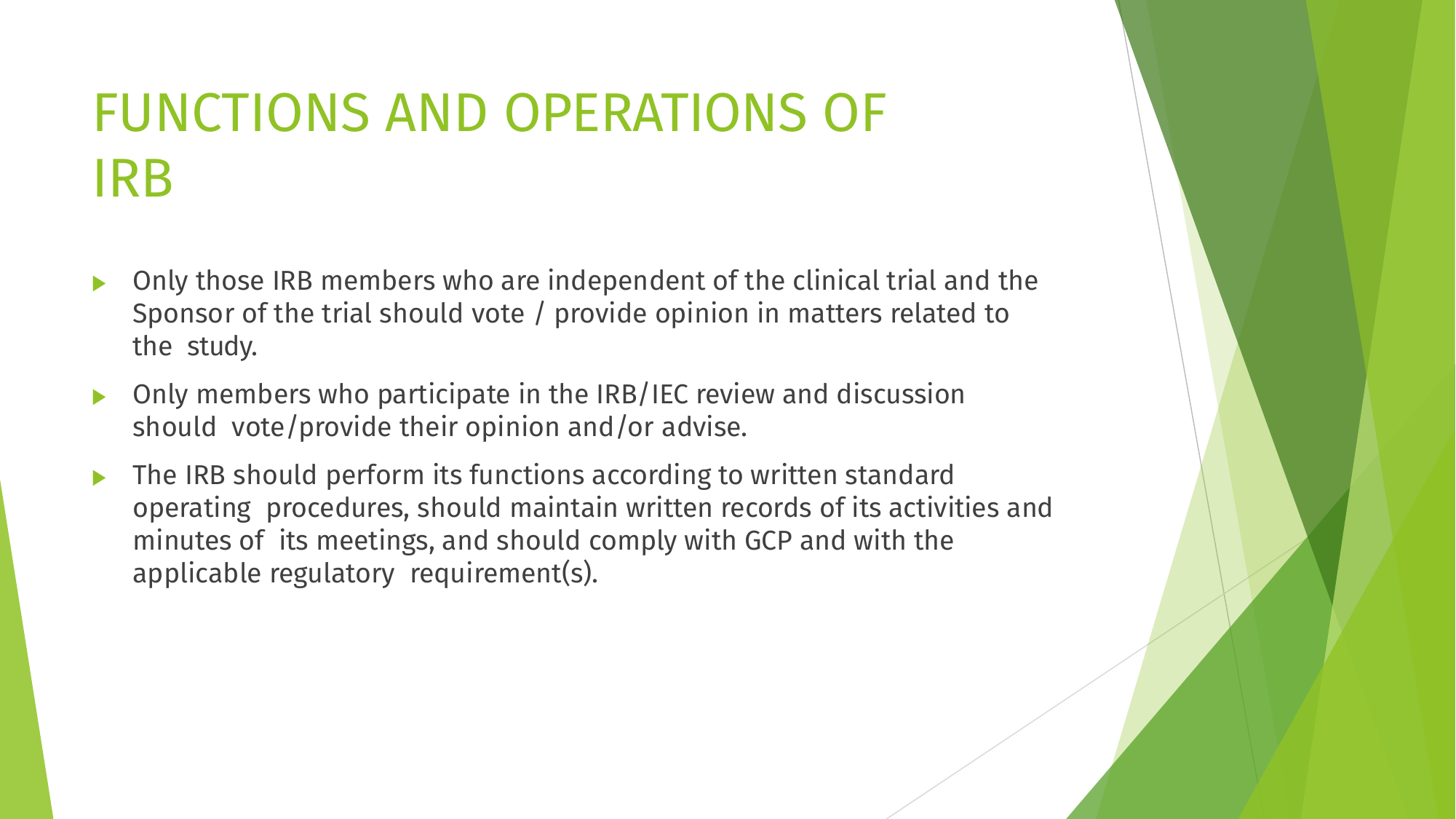

# FUNCTIONS AND OPERATIONS OF IRB
▶	Only those IRB members who are independent of the clinical trial and the  Sponsor of the trial should vote / provide opinion in matters related to the  study.
▶	Only members who participate in the IRB/IEC review and discussion should  vote/provide their opinion and/or advise.
▶	The IRB should perform its functions according to written standard operating  procedures, should maintain written records of its activities and minutes of  its meetings, and should comply with GCP and with the applicable regulatory  requirement(s).